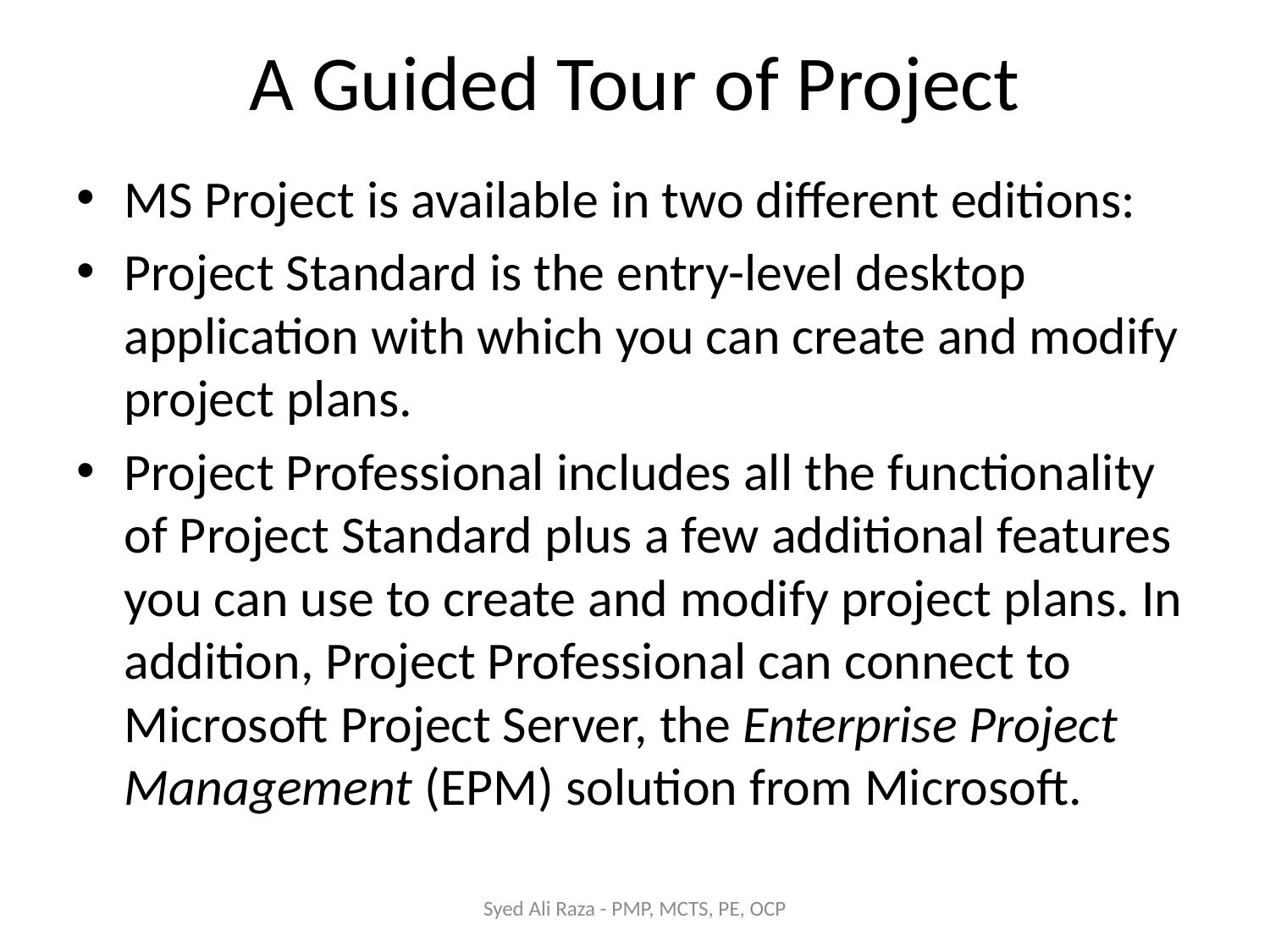

# A Guided Tour of Project
MS Project is available in two different editions:
Project Standard is the entry-level desktop application with which you can create and modify project plans.
Project Professional includes all the functionality of Project Standard plus a few additional features you can use to create and modify project plans. In addition, Project Professional can connect to Microsoft Project Server, the Enterprise Project Management (EPM) solution from Microsoft.
Syed Ali Raza - PMP, MCTS, PE, OCP